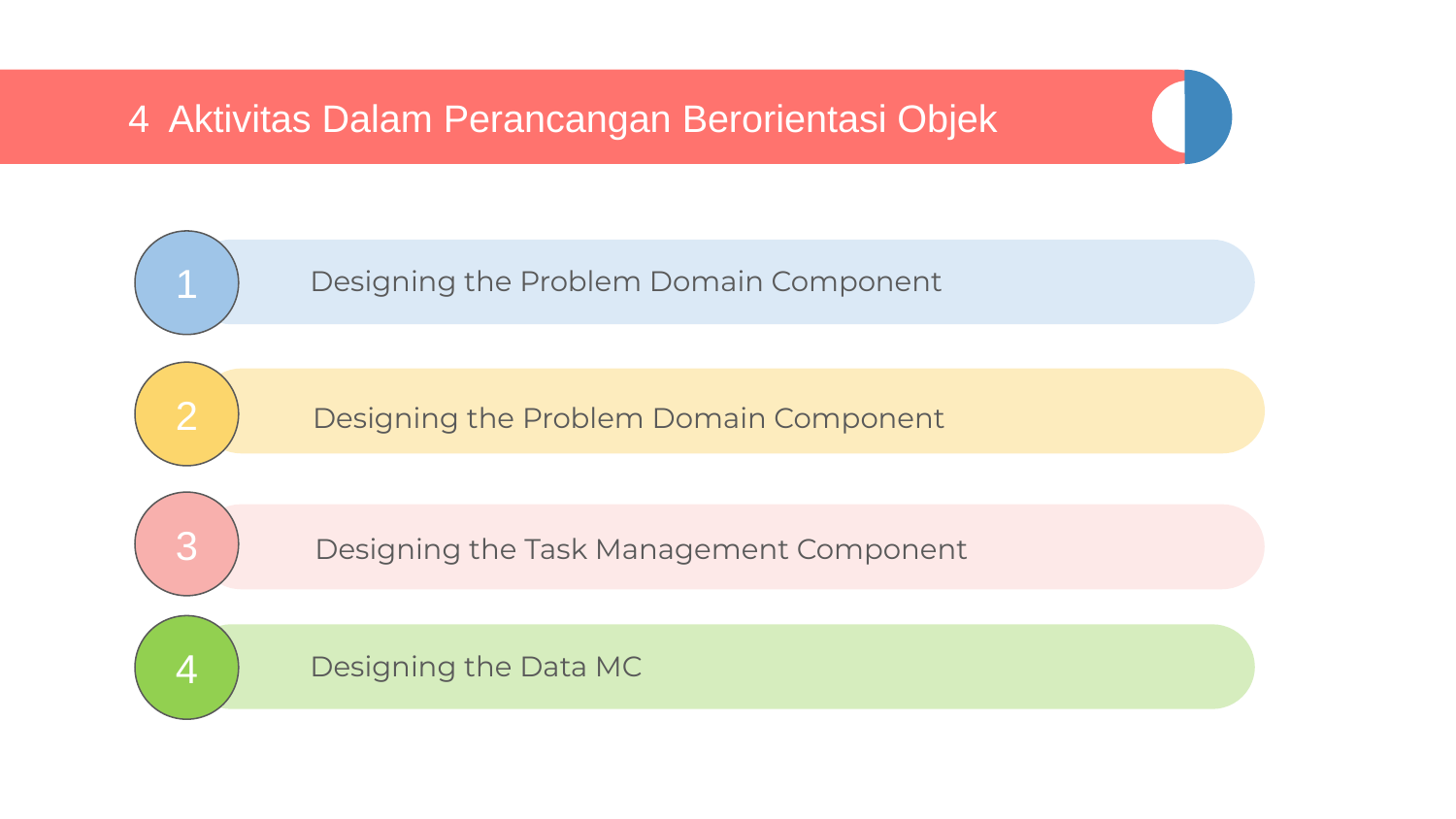

# 4  Aktivitas Dalam Perancangan Berorientasi Objek
1

Designing the Problem Domain Component
2

Designing the Problem Domain Component
3

Designing the Task Management Component
4

Designing the Data MC